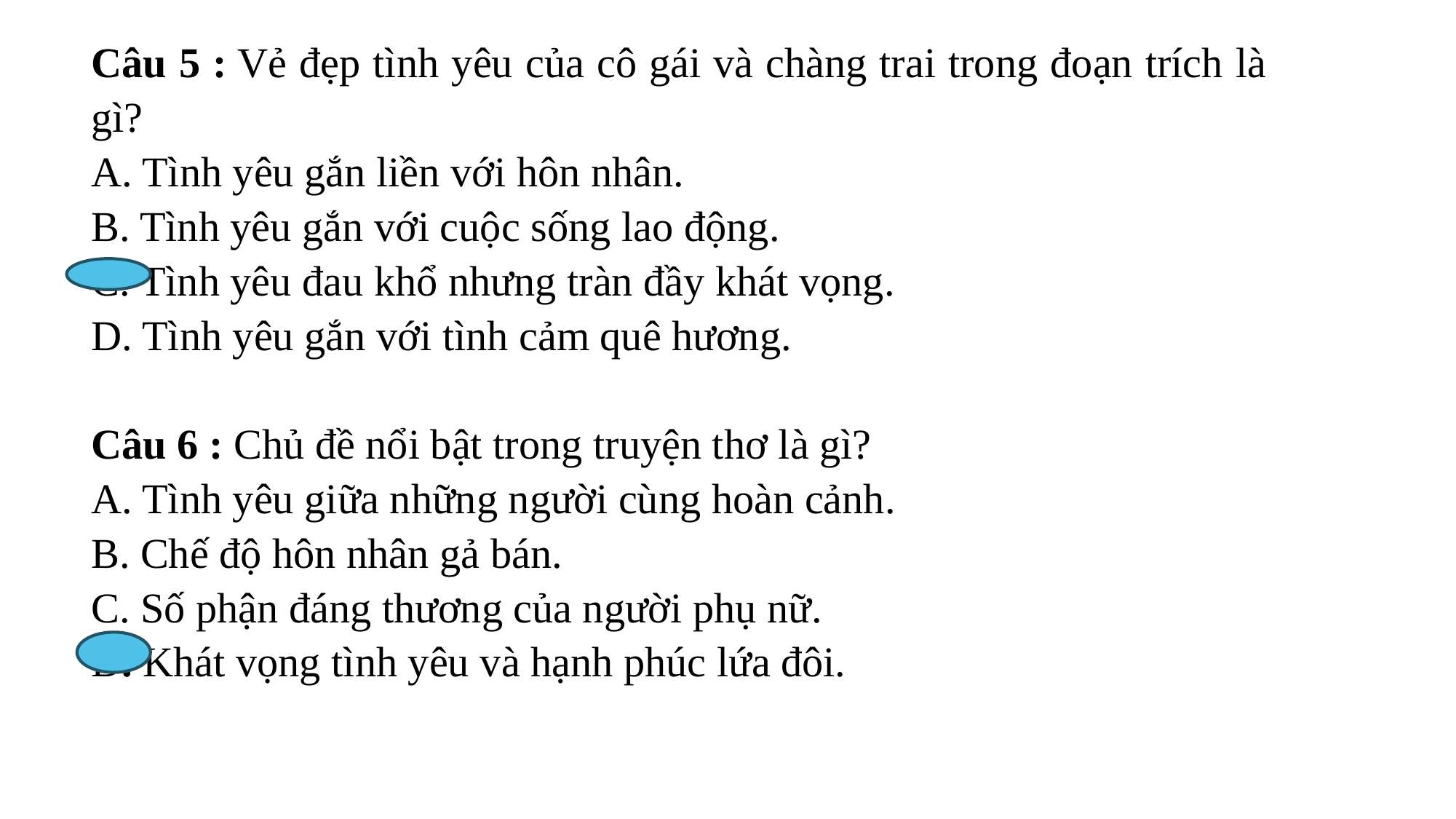

Câu 5 : Vẻ đẹp tình yêu của cô gái và chàng trai trong đoạn trích là gì?
A. Tình yêu gắn liền với hôn nhân.
B. Tình yêu gắn với cuộc sống lao động.
C. Tình yêu đau khổ nhưng tràn đầy khát vọng.
D. Tình yêu gắn với tình cảm quê hương.

Câu 6 : Chủ đề nổi bật trong truyện thơ là gì?
A. Tình yêu giữa những người cùng hoàn cảnh.
B. Chế độ hôn nhân gả bán.
C. Số phận đáng thương của người phụ nữ.
D. Khát vọng tình yêu và hạnh phúc lứa đôi.